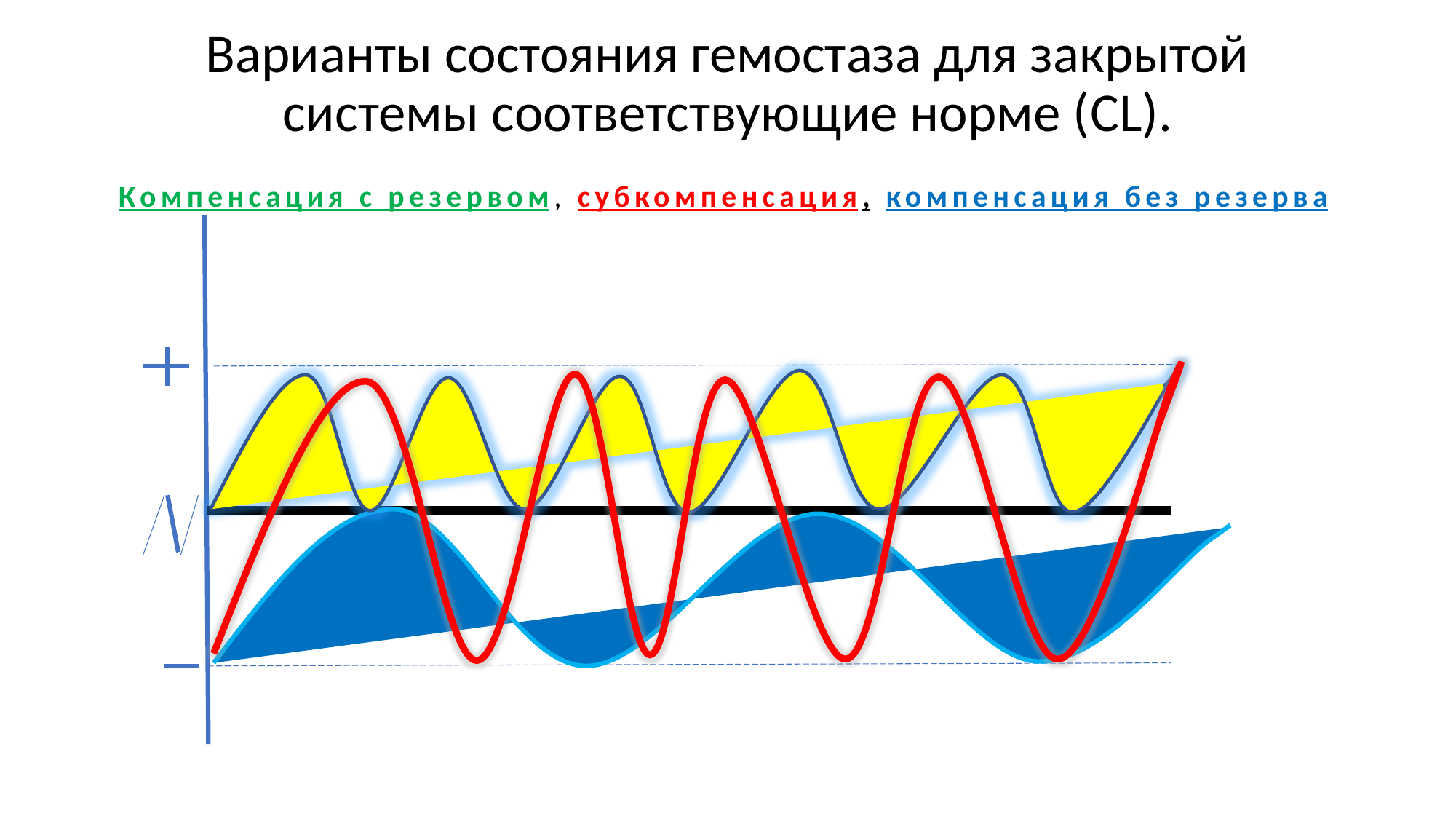

# Варианты состояния гемостаза для закрытой системы соответствующие норме (CL).
Компенсация с резервом, субкомпенсация, компенсация без резерва